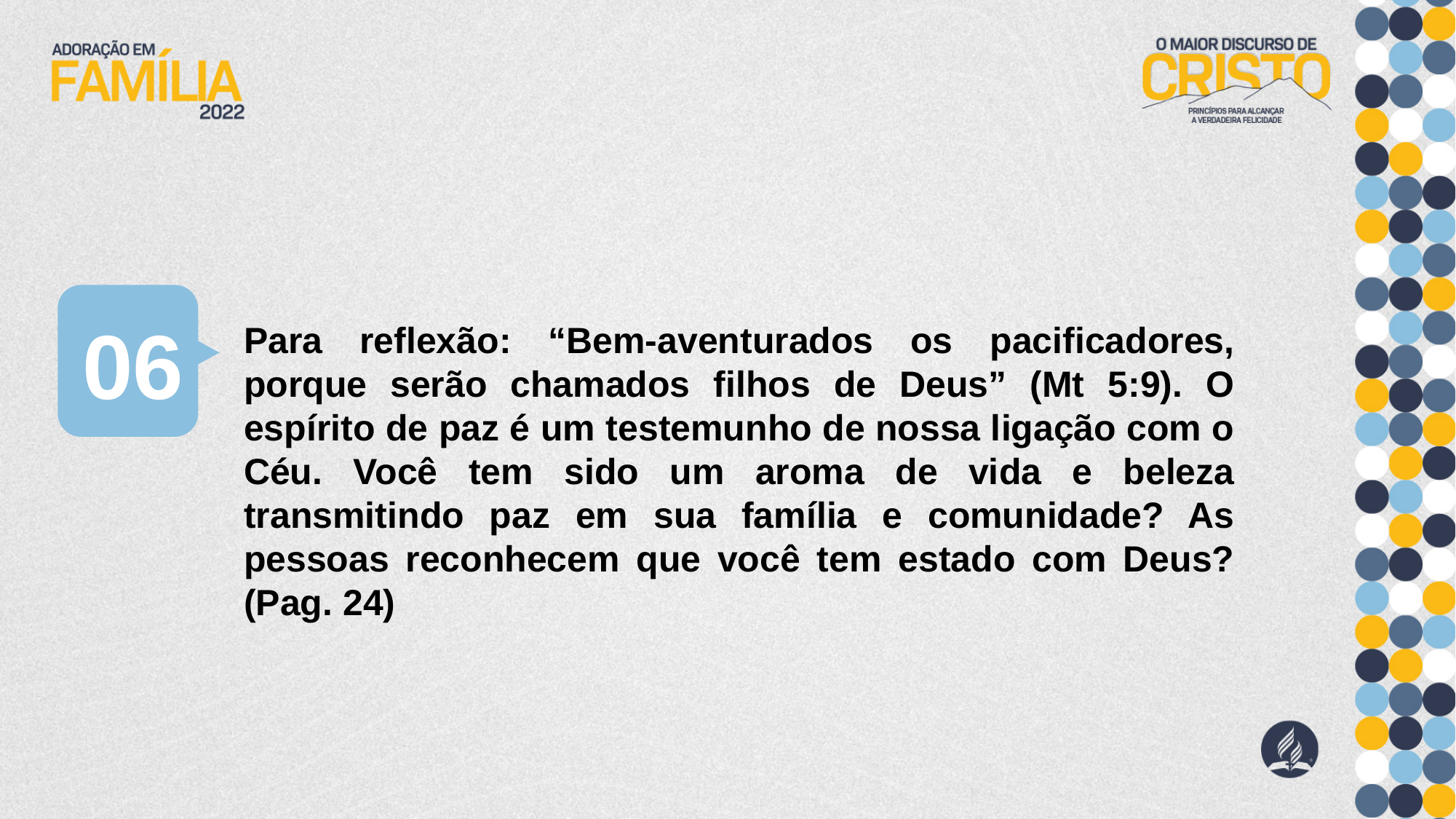

06
Para reflexão: “Bem-aventurados os pacificadores, porque serão chamados filhos de Deus” (Mt 5:9). O espírito de paz é um testemunho de nossa ligação com o Céu. Você tem sido um aroma de vida e beleza transmitindo paz em sua família e comunidade? As pessoas reconhecem que você tem estado com Deus? (Pag. 24)